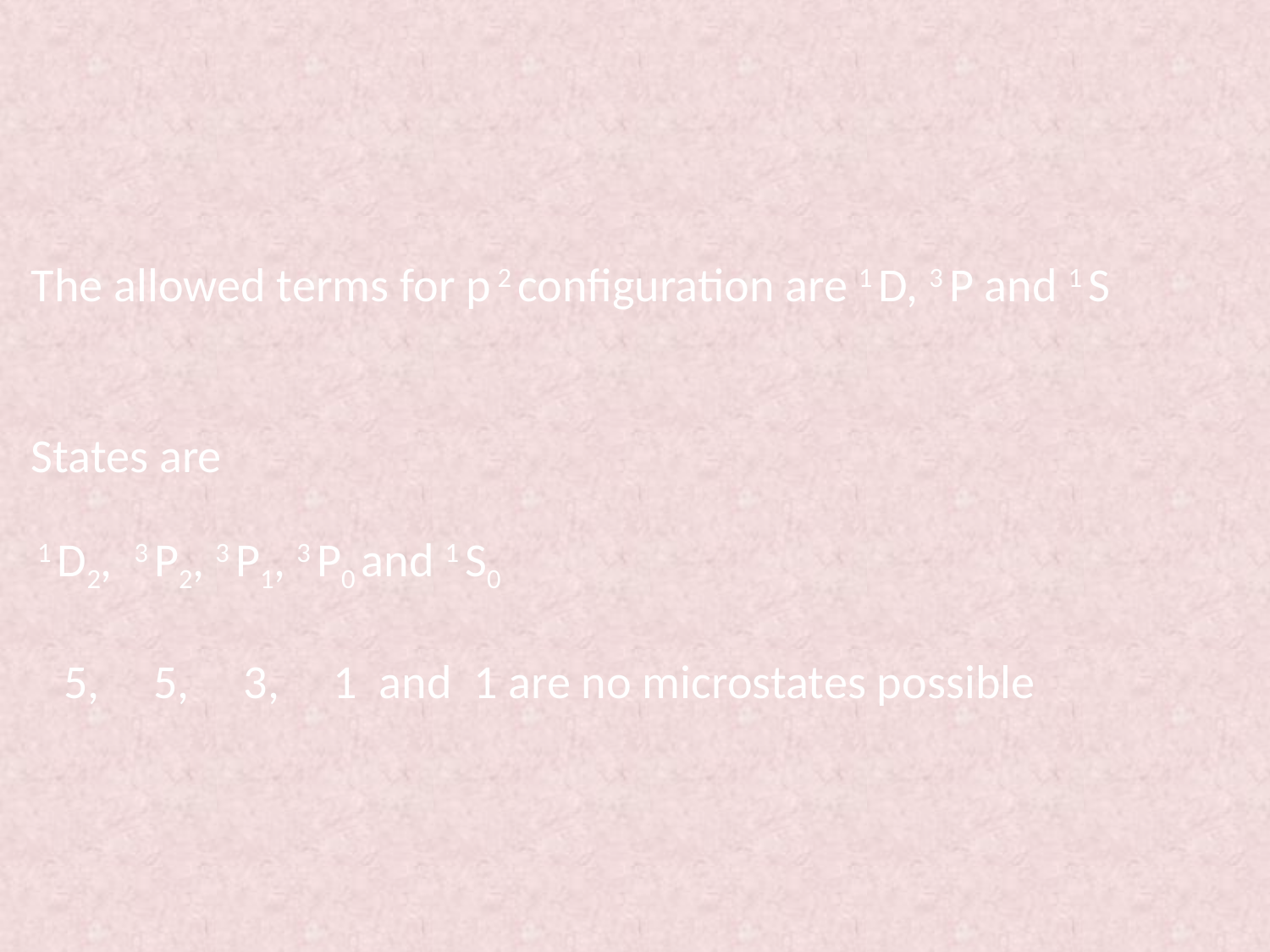

The allowed terms for p 2 configuration are 1 D, 3 P and 1 S

States are

 1 D2,  3 P2, 3 P1, 3 P0 and 1 S0

   5,     5,     3,     1  and  1 are no microstates possible